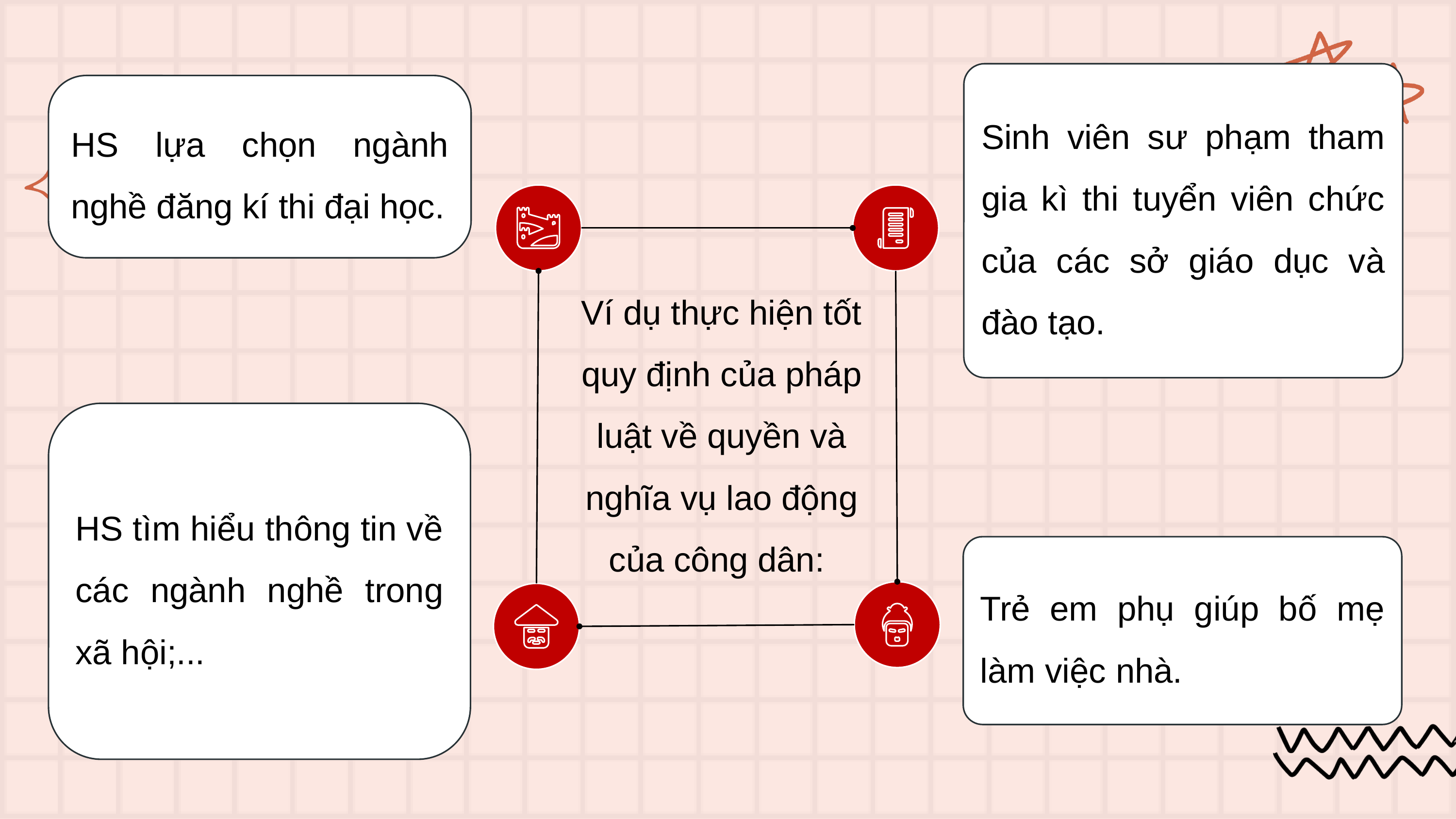

Sinh viên sư phạm tham gia kì thi tuyển viên chức của các sở giáo dục và đào tạo.
HS lựa chọn ngành nghề đăng kí thi đại học.

Ví dụ thực hiện tốt quy định của pháp luật về quyền và nghĩa vụ lao động của công dân:
HS tìm hiểu thông tin về các ngành nghề trong xã hội;...
Trẻ em phụ giúp bố mẹ làm việc nhà.